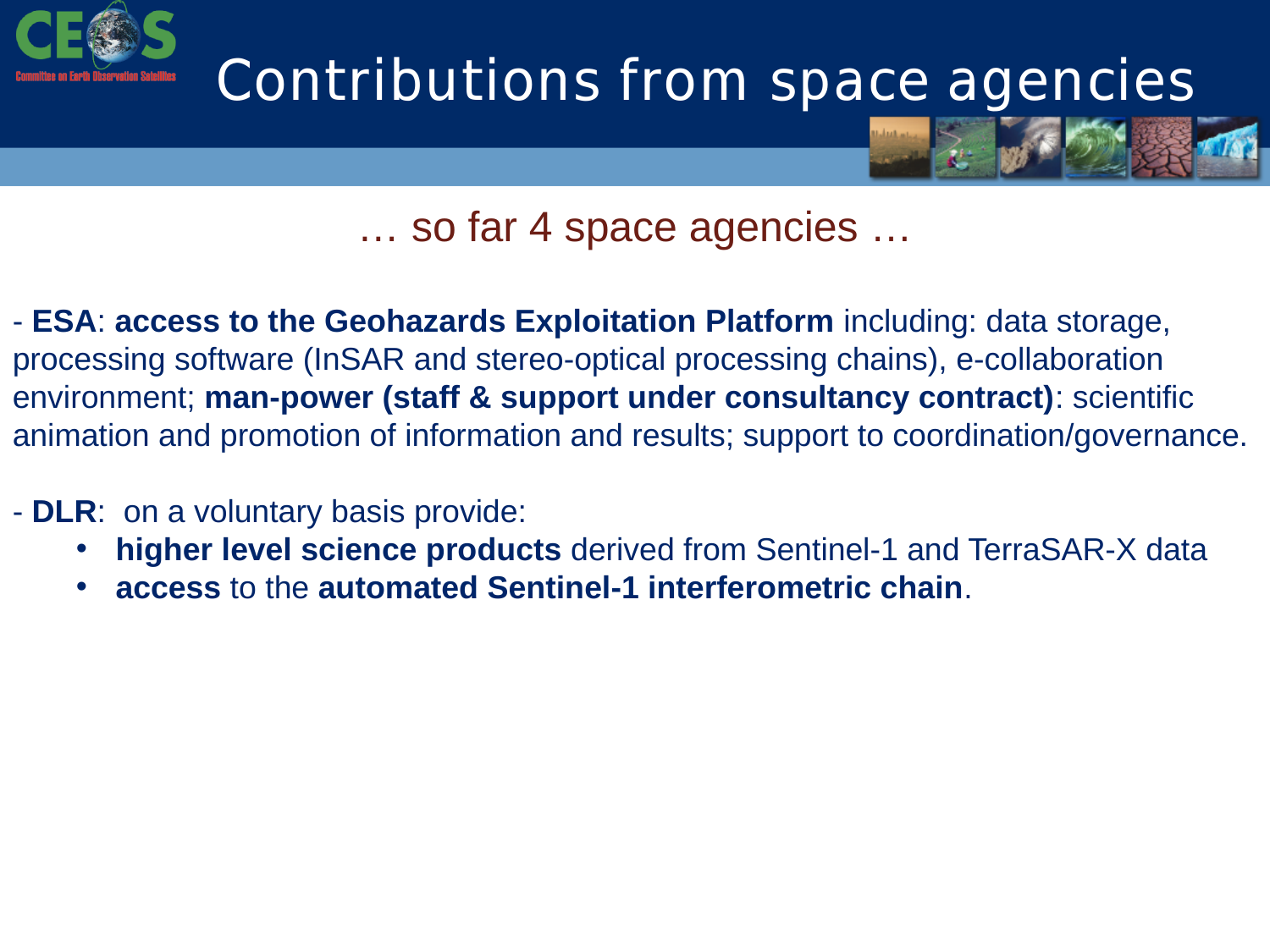

Contributions from space agencies
… so far 4 space agencies …

- ESA: access to the Geohazards Exploitation Platform including: data storage, processing software (InSAR and stereo-optical processing chains), e-collaboration environment; man-power (staff & support under consultancy contract): scientific animation and promotion of information and results; support to coordination/governance.

- DLR:  on a voluntary basis provide:
higher level science products derived from Sentinel-1 and TerraSAR-X data
access to the automated Sentinel-1 interferometric chain.